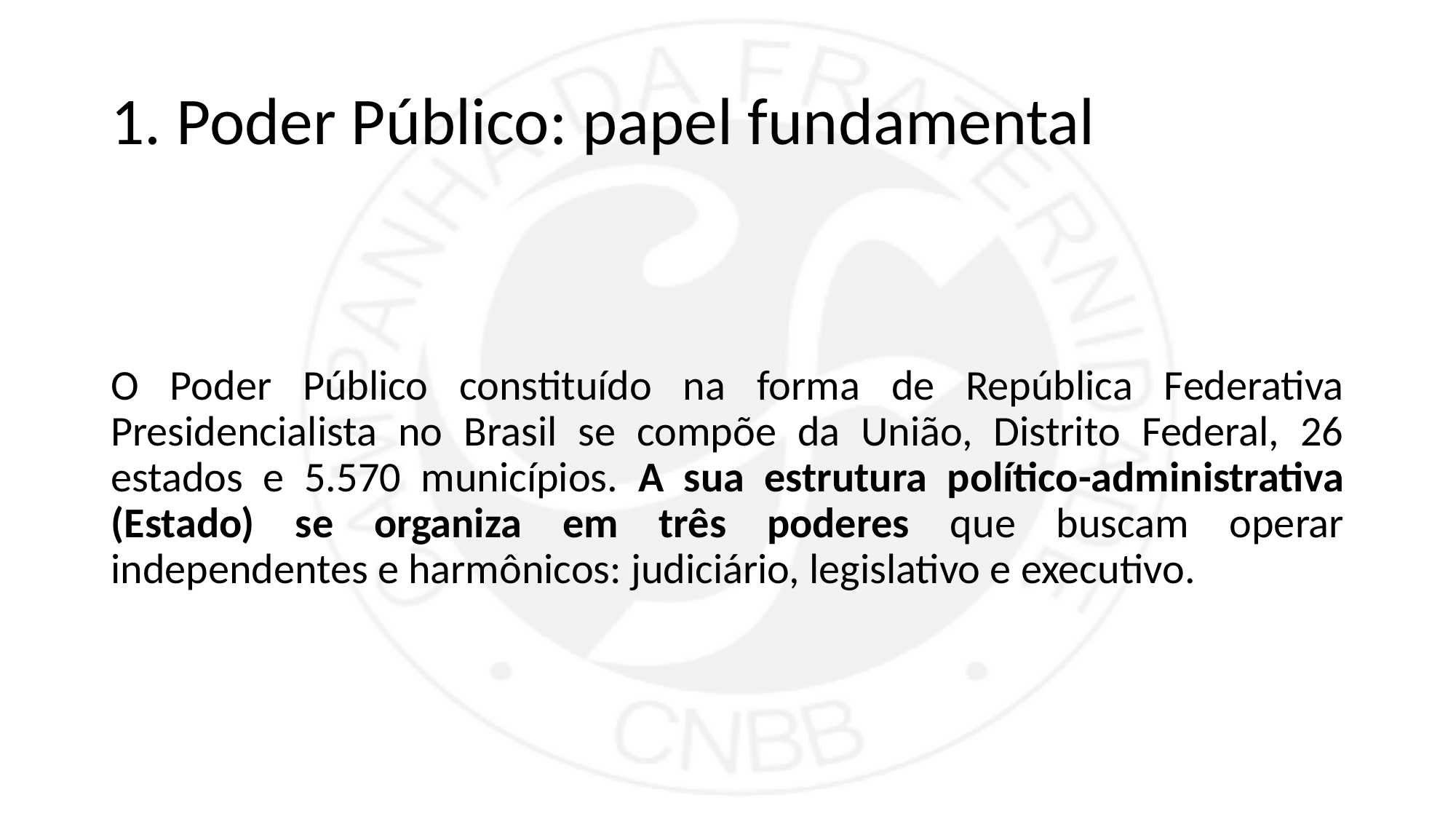

# 1. Poder Público: papel fundamental
O Poder Público constituído na forma de República Federativa Presidencialista no Brasil se compõe da União, Distrito Federal, 26 estados e 5.570 municípios. A sua estrutura político-administrativa (Estado) se organiza em três poderes que buscam operar independentes e harmônicos: judiciário, legislativo e executivo.